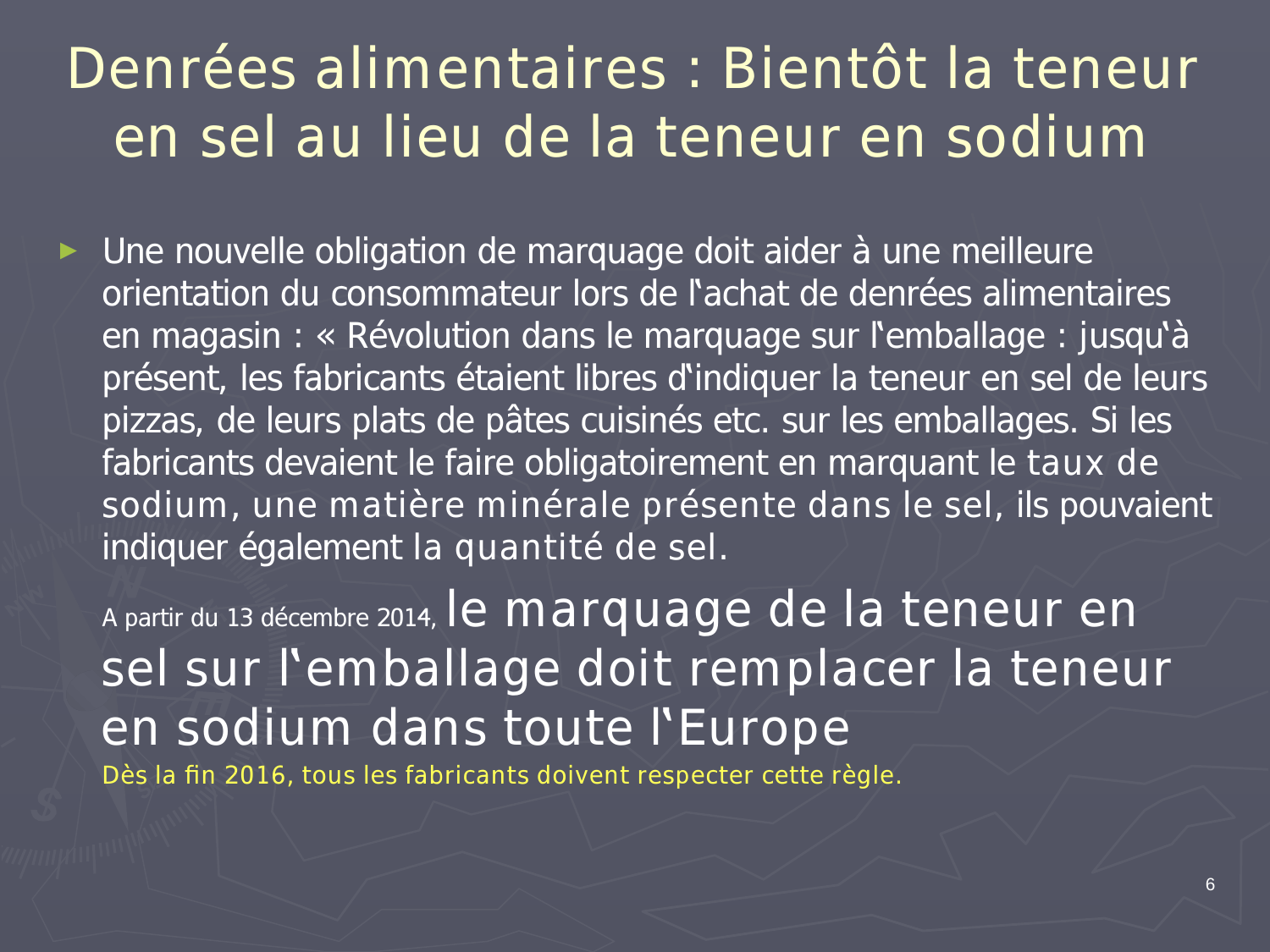

# Denrées alimentaires : Bientôt la teneur en sel au lieu de la teneur en sodium
Une nouvelle obligation de marquage doit aider à une meilleure orientation du consommateur lors de l‘achat de denrées alimentaires en magasin : « Révolution dans le marquage sur l‘emballage : jusqu‘à présent, les fabricants étaient libres d‘indiquer la teneur en sel de leurs pizzas, de leurs plats de pâtes cuisinés etc. sur les emballages. Si les fabricants devaient le faire obligatoirement en marquant le taux de sodium, une matière minérale présente dans le sel, ils pouvaient indiquer également la quantité de sel.
	A partir du 13 décembre 2014, le marquage de la teneur en sel sur l‘emballage doit remplacer la teneur en sodium dans toute l‘Europe
	Dès la fin 2016, tous les fabricants doivent respecter cette règle.
6